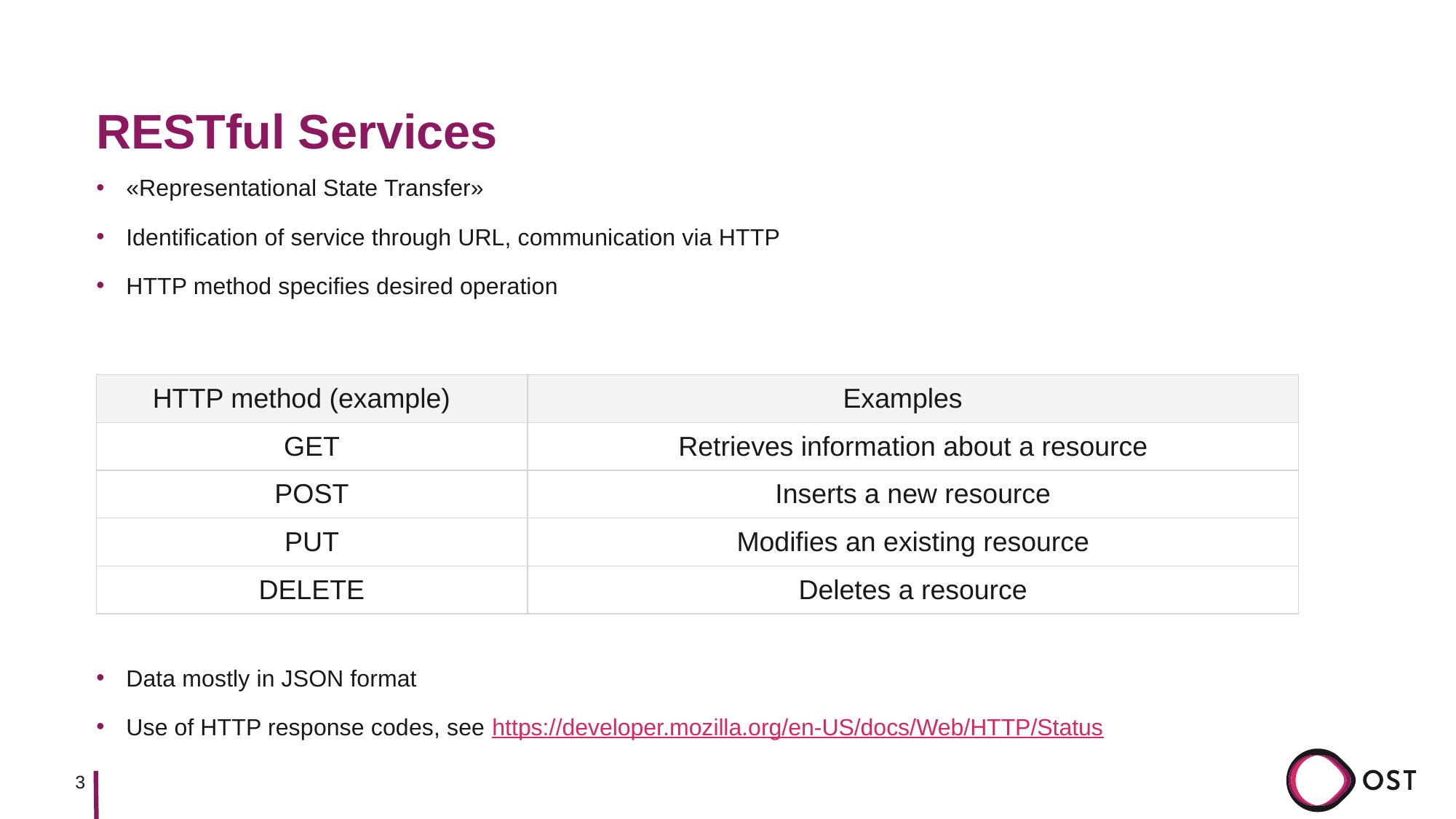

# RESTful Services
«Representational State Transfer»
Identification of service through URL, communication via HTTP
HTTP method specifies desired operation

Data mostly in JSON format
Use of HTTP response codes, see https://developer.mozilla.org/en-US/docs/Web/HTTP/Status

| HTTP method (example) | Examples |
| --- | --- |
| GET | Retrieves information about a resource |
| POST | Inserts a new resource |
| PUT | Modifies an existing resource |
| DELETE | Deletes a resource |